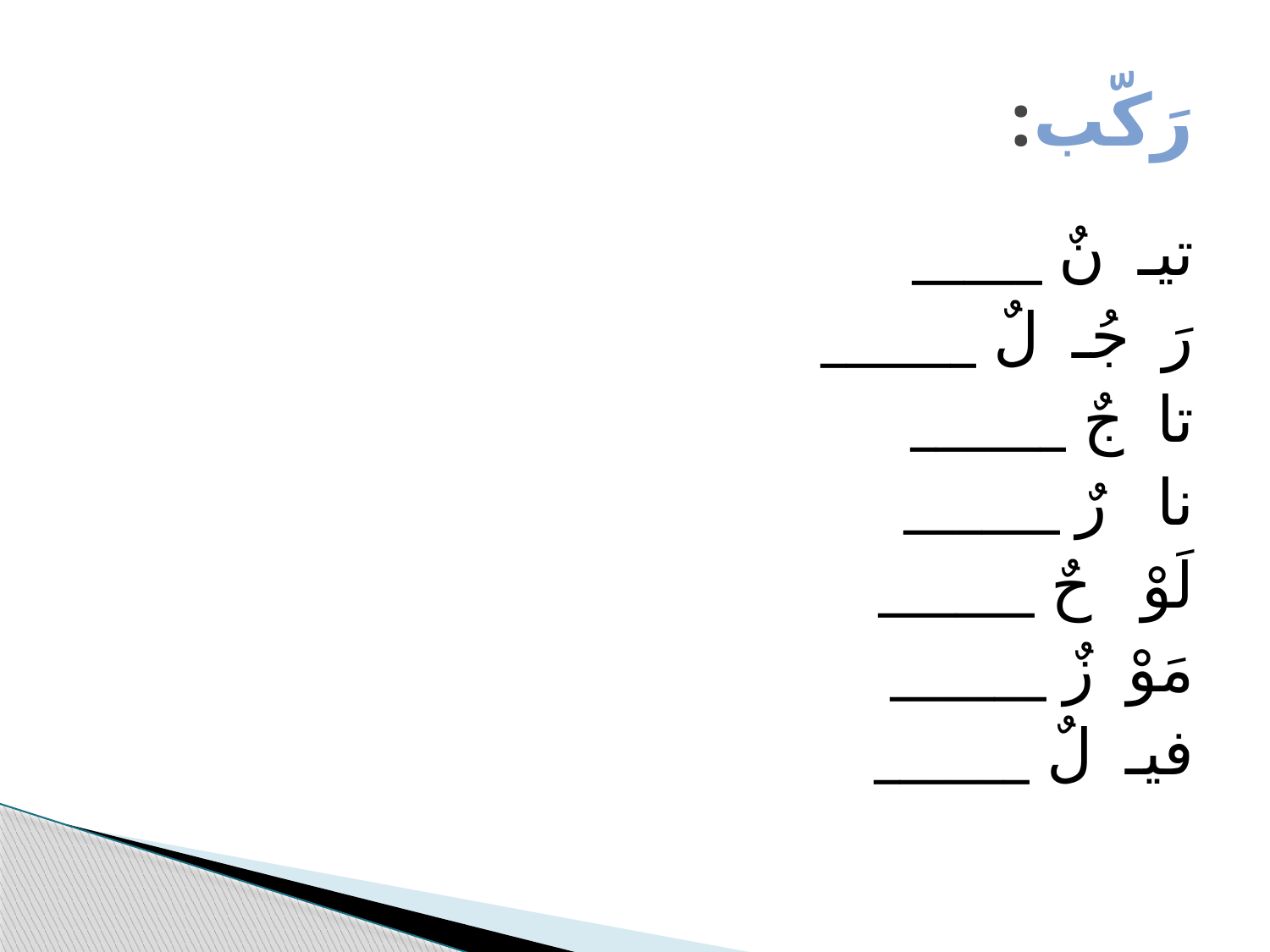

# رَكّب:
تيـ  نٌ _____
رَ  جُـ  لٌ ______
تا  جٌ ______
نا   رٌ ______
لَوْ   حٌ ______
مَوْ  زٌ ______
فيـ  لٌ ______